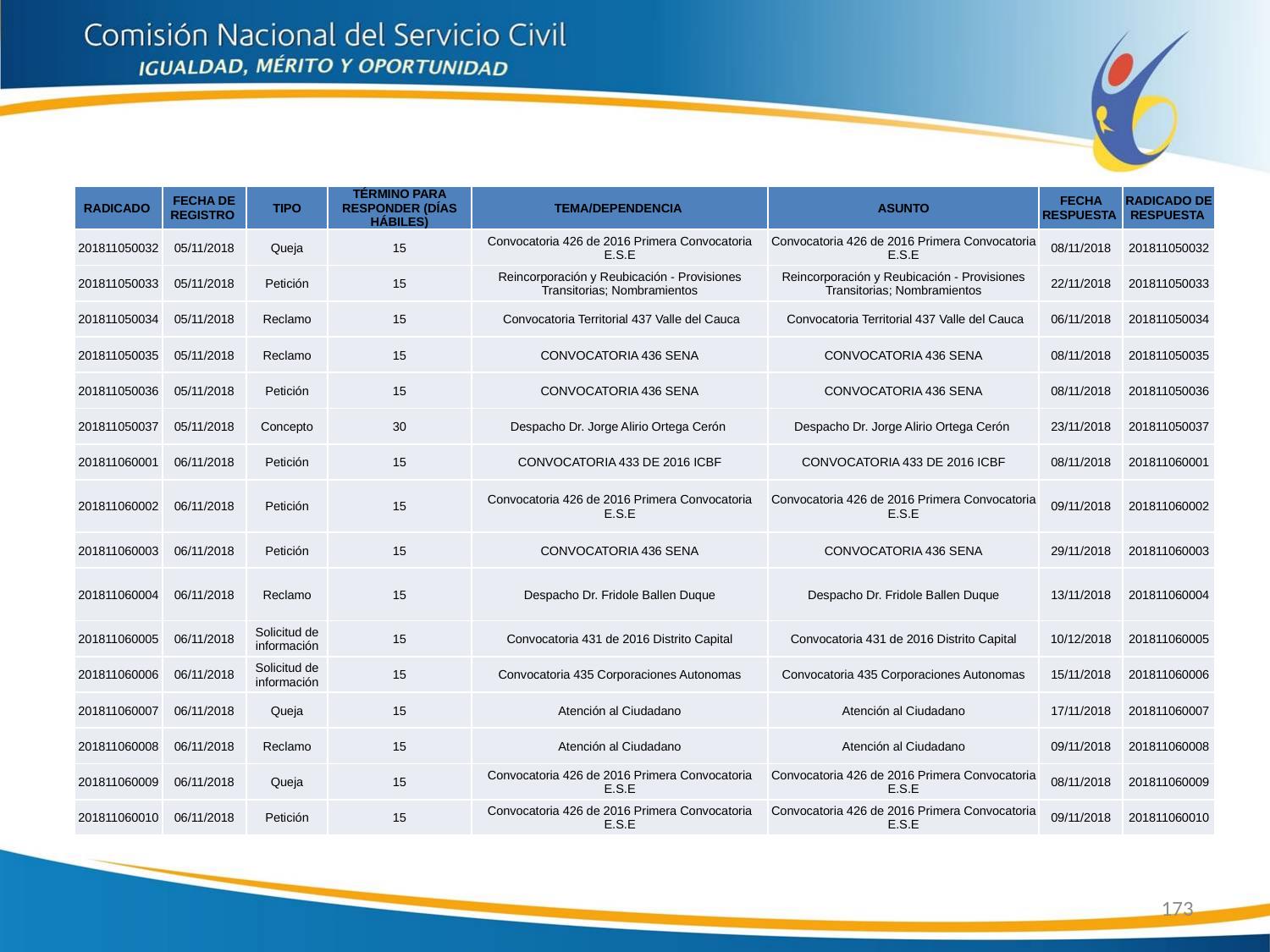

| RADICADO | FECHA DE REGISTRO | TIPO | TÉRMINO PARA RESPONDER (DÍAS HÁBILES) | TEMA/DEPENDENCIA | ASUNTO | FECHA RESPUESTA | RADICADO DE RESPUESTA |
| --- | --- | --- | --- | --- | --- | --- | --- |
| 201811050032 | 05/11/2018 | Queja | 15 | Convocatoria 426 de 2016 Primera Convocatoria E.S.E | Convocatoria 426 de 2016 Primera Convocatoria E.S.E | 08/11/2018 | 201811050032 |
| 201811050033 | 05/11/2018 | Petición | 15 | Reincorporación y Reubicación - Provisiones Transitorias; Nombramientos | Reincorporación y Reubicación - Provisiones Transitorias; Nombramientos | 22/11/2018 | 201811050033 |
| 201811050034 | 05/11/2018 | Reclamo | 15 | Convocatoria Territorial 437 Valle del Cauca | Convocatoria Territorial 437 Valle del Cauca | 06/11/2018 | 201811050034 |
| 201811050035 | 05/11/2018 | Reclamo | 15 | CONVOCATORIA 436 SENA | CONVOCATORIA 436 SENA | 08/11/2018 | 201811050035 |
| 201811050036 | 05/11/2018 | Petición | 15 | CONVOCATORIA 436 SENA | CONVOCATORIA 436 SENA | 08/11/2018 | 201811050036 |
| 201811050037 | 05/11/2018 | Concepto | 30 | Despacho Dr. Jorge Alirio Ortega Cerón | Despacho Dr. Jorge Alirio Ortega Cerón | 23/11/2018 | 201811050037 |
| 201811060001 | 06/11/2018 | Petición | 15 | CONVOCATORIA 433 DE 2016 ICBF | CONVOCATORIA 433 DE 2016 ICBF | 08/11/2018 | 201811060001 |
| 201811060002 | 06/11/2018 | Petición | 15 | Convocatoria 426 de 2016 Primera Convocatoria E.S.E | Convocatoria 426 de 2016 Primera Convocatoria E.S.E | 09/11/2018 | 201811060002 |
| 201811060003 | 06/11/2018 | Petición | 15 | CONVOCATORIA 436 SENA | CONVOCATORIA 436 SENA | 29/11/2018 | 201811060003 |
| 201811060004 | 06/11/2018 | Reclamo | 15 | Despacho Dr. Fridole Ballen Duque | Despacho Dr. Fridole Ballen Duque | 13/11/2018 | 201811060004 |
| 201811060005 | 06/11/2018 | Solicitud de información | 15 | Convocatoria 431 de 2016 Distrito Capital | Convocatoria 431 de 2016 Distrito Capital | 10/12/2018 | 201811060005 |
| 201811060006 | 06/11/2018 | Solicitud de información | 15 | Convocatoria 435 Corporaciones Autonomas | Convocatoria 435 Corporaciones Autonomas | 15/11/2018 | 201811060006 |
| 201811060007 | 06/11/2018 | Queja | 15 | Atención al Ciudadano | Atención al Ciudadano | 17/11/2018 | 201811060007 |
| 201811060008 | 06/11/2018 | Reclamo | 15 | Atención al Ciudadano | Atención al Ciudadano | 09/11/2018 | 201811060008 |
| 201811060009 | 06/11/2018 | Queja | 15 | Convocatoria 426 de 2016 Primera Convocatoria E.S.E | Convocatoria 426 de 2016 Primera Convocatoria E.S.E | 08/11/2018 | 201811060009 |
| 201811060010 | 06/11/2018 | Petición | 15 | Convocatoria 426 de 2016 Primera Convocatoria E.S.E | Convocatoria 426 de 2016 Primera Convocatoria E.S.E | 09/11/2018 | 201811060010 |
173